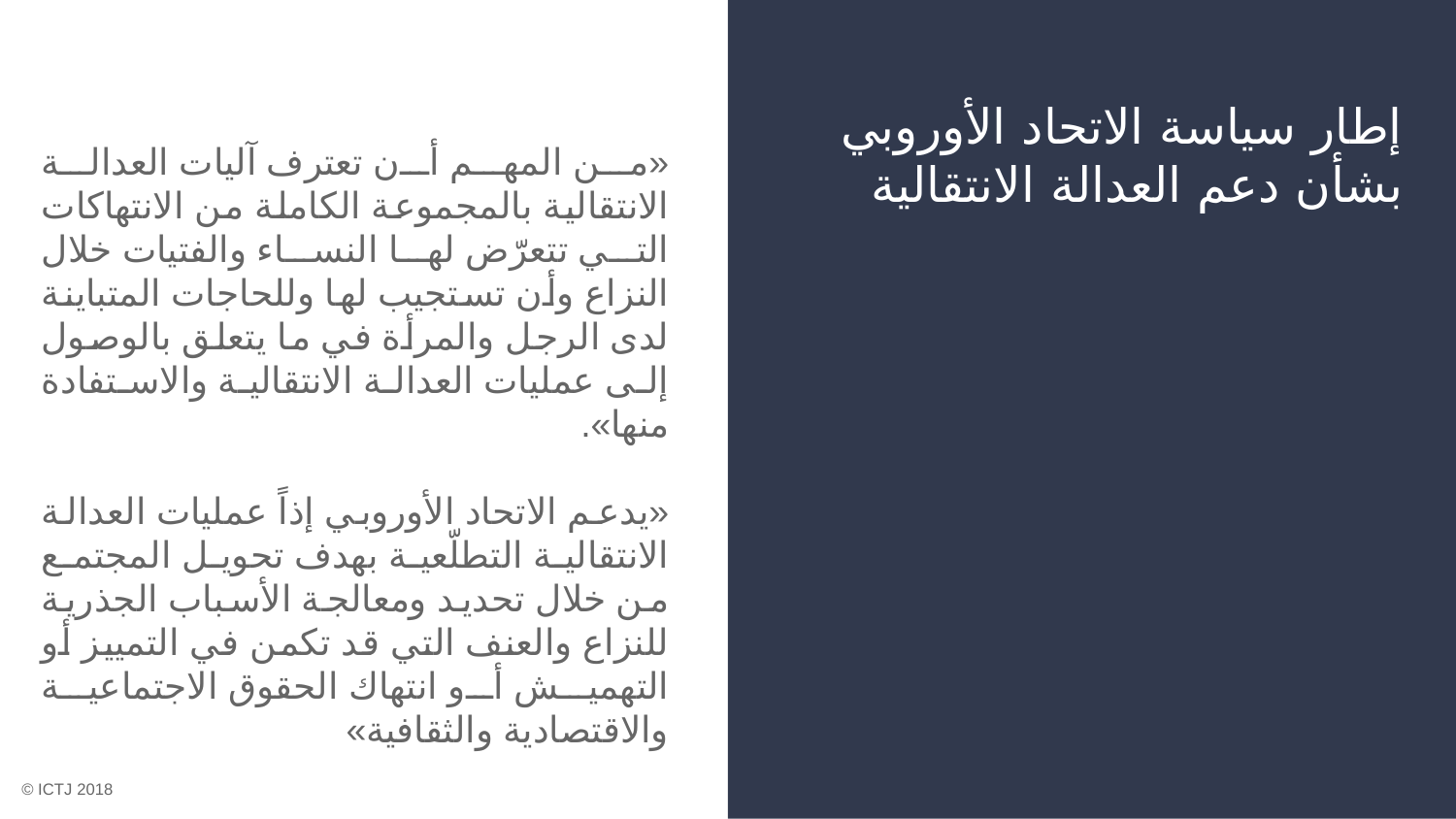

# إطار سياسة الاتحاد الأوروبي بشأن دعم العدالة الانتقالية
«من المهم أن تعترف آليات العدالة الانتقالية بالمجموعة الكاملة من الانتهاكات التي تتعرّض لها النساء والفتيات خلال النزاع وأن تستجيب لها وللحاجات المتباينة لدى الرجل والمرأة في ما يتعلق بالوصول إلى عمليات العدالة الانتقالية والاستفادة منها».

«يدعم الاتحاد الأوروبي إذاً عمليات العدالة الانتقالية التطلّعية بهدف تحويل المجتمع من خلال تحديد ومعالجة الأسباب الجذرية للنزاع والعنف التي قد تكمن في التمييز أو التهميش أو انتهاك الحقوق الاجتماعية والاقتصادية والثقافية»

© ICTJ 2018